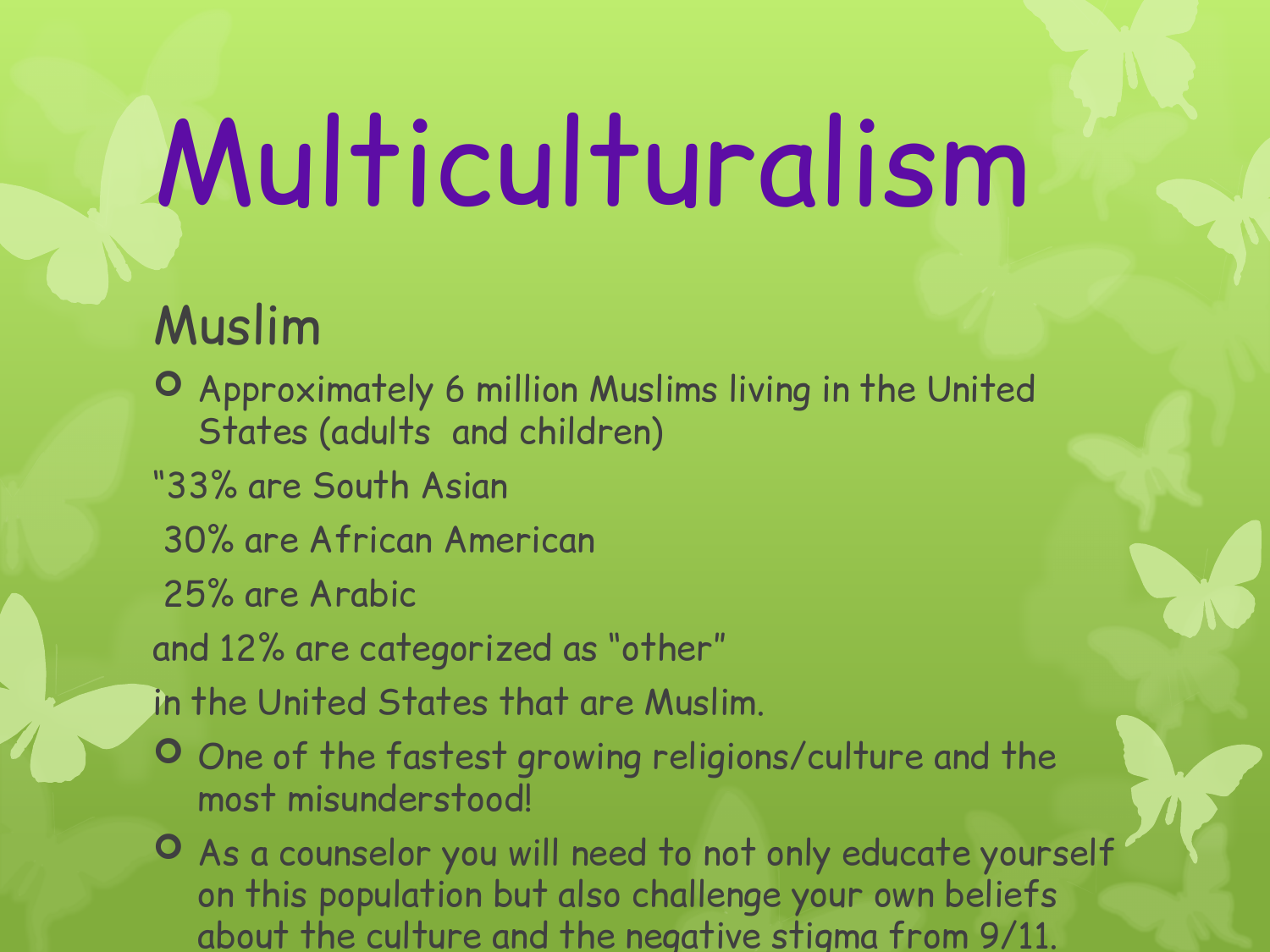

# Multiculturalism
Muslim
Approximately 6 million Muslims living in the United States (adults  and children)
“33% are South Asian
 30% are African American
 25% are Arabic
and 12% are categorized as “other”
in the United States that are Muslim.
One of the fastest growing religions/culture and the most misunderstood!
As a counselor you will need to not only educate yourself on this population but also challenge your own beliefs about the culture and the negative stigma from 9/11.